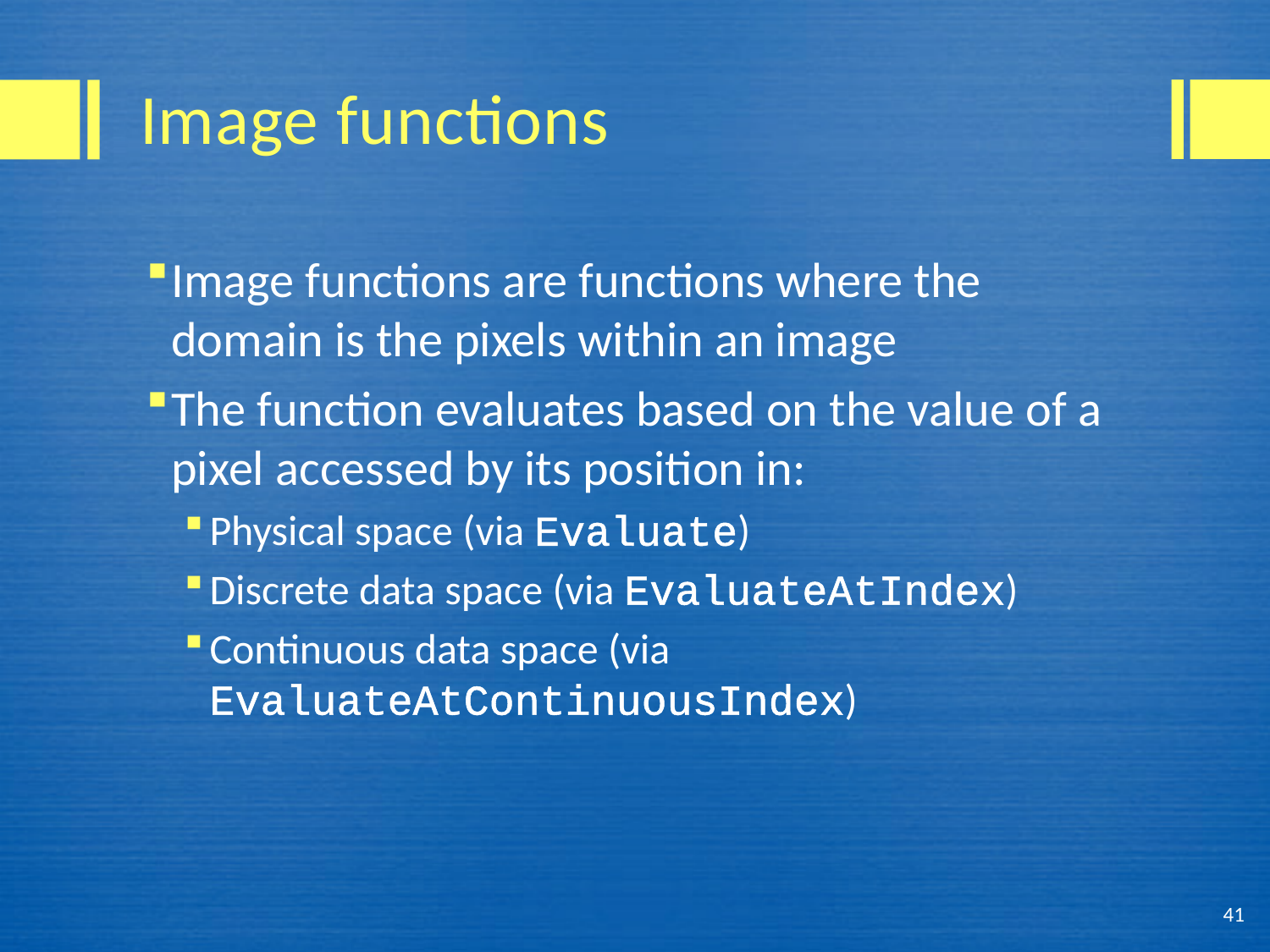

# Image functions
Image functions are functions where the domain is the pixels within an image
The function evaluates based on the value of a pixel accessed by its position in:
Physical space (via Evaluate)
Discrete data space (via EvaluateAtIndex)
Continuous data space (via EvaluateAtContinuousIndex)
41